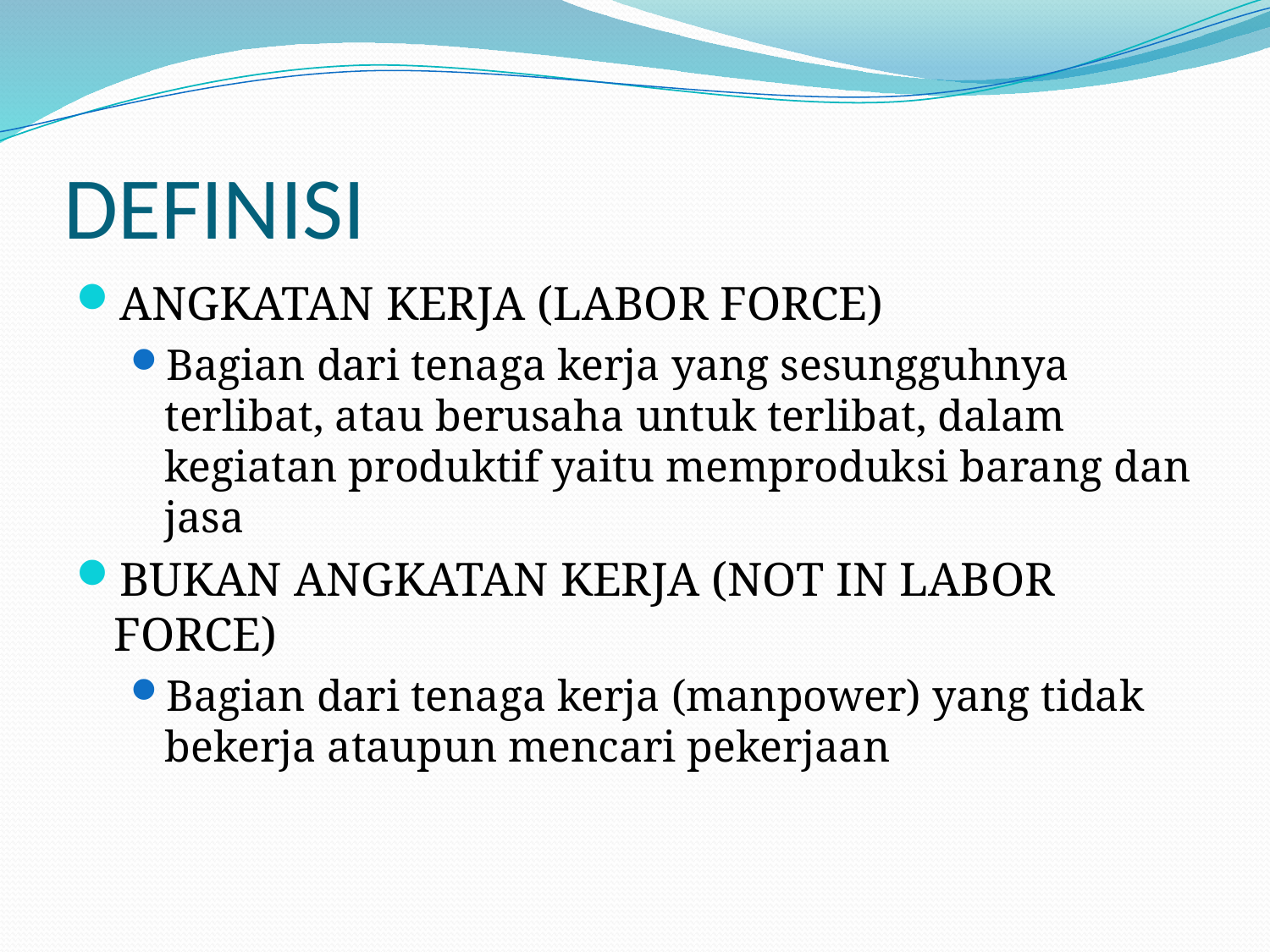

# DEFINISI
ANGKATAN KERJA (LABOR FORCE)
Bagian dari tenaga kerja yang sesungguhnya terlibat, atau berusaha untuk terlibat, dalam kegiatan produktif yaitu memproduksi barang dan jasa
BUKAN ANGKATAN KERJA (NOT IN LABOR FORCE)
Bagian dari tenaga kerja (manpower) yang tidak bekerja ataupun mencari pekerjaan